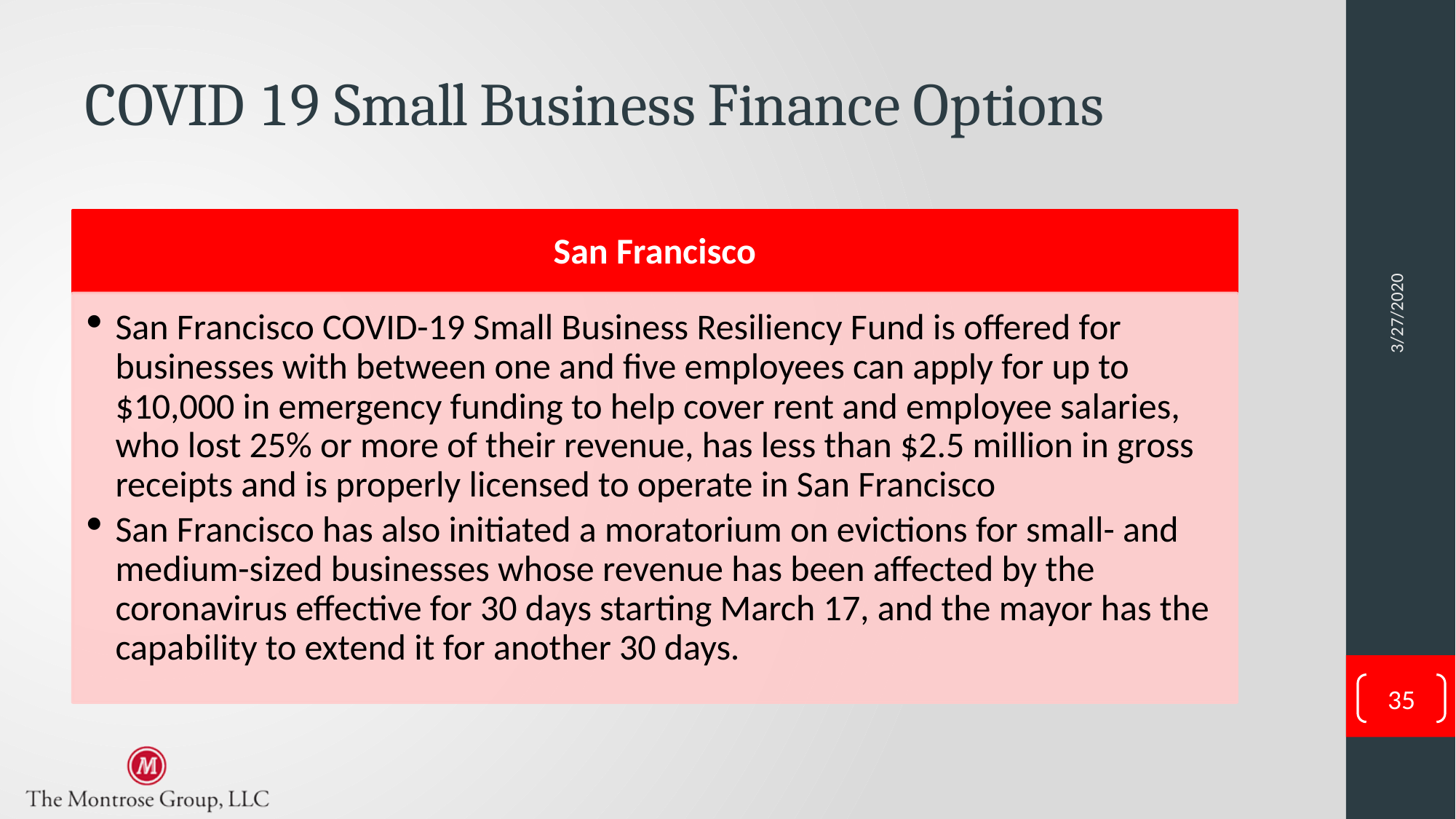

# COVID 19 Small Business Finance Options
3/27/2020
San Francisco
San Francisco COVID-19 Small Business Resiliency Fund is offered for businesses with between one and five employees can apply for up to $10,000 in emergency funding to help cover rent and employee salaries, who lost 25% or more of their revenue, has less than $2.5 million in gross receipts and is properly licensed to operate in San Francisco
San Francisco has also initiated a moratorium on evictions for small- and medium-sized businesses whose revenue has been affected by the coronavirus effective for 30 days starting March 17, and the mayor has the capability to extend it for another 30 days.
35